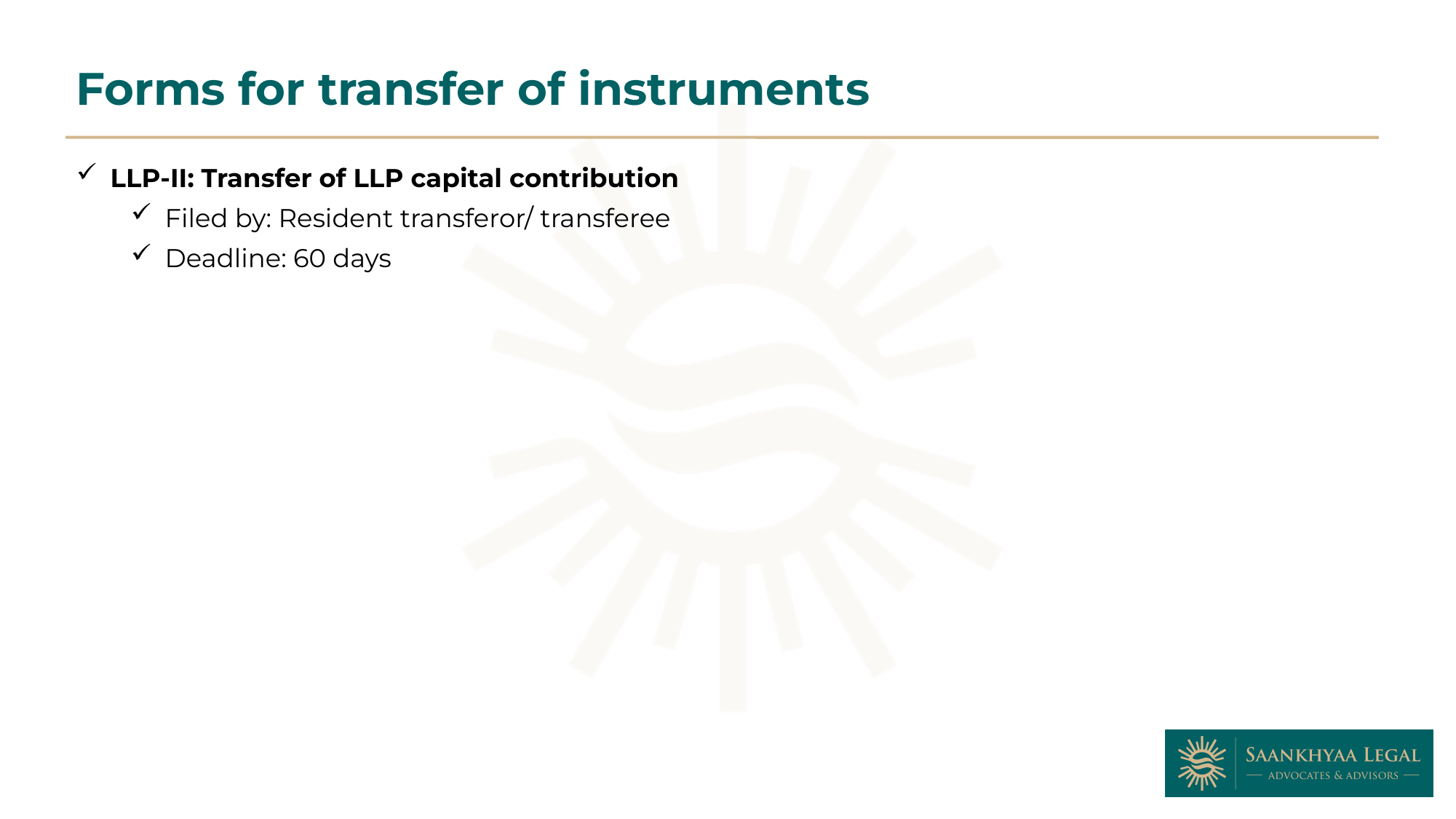

Forms for transfer of instruments

LLP-II: Transfer of LLP capital contribution
Filed by: Resident transferor/ transferee
Deadline: 60 days